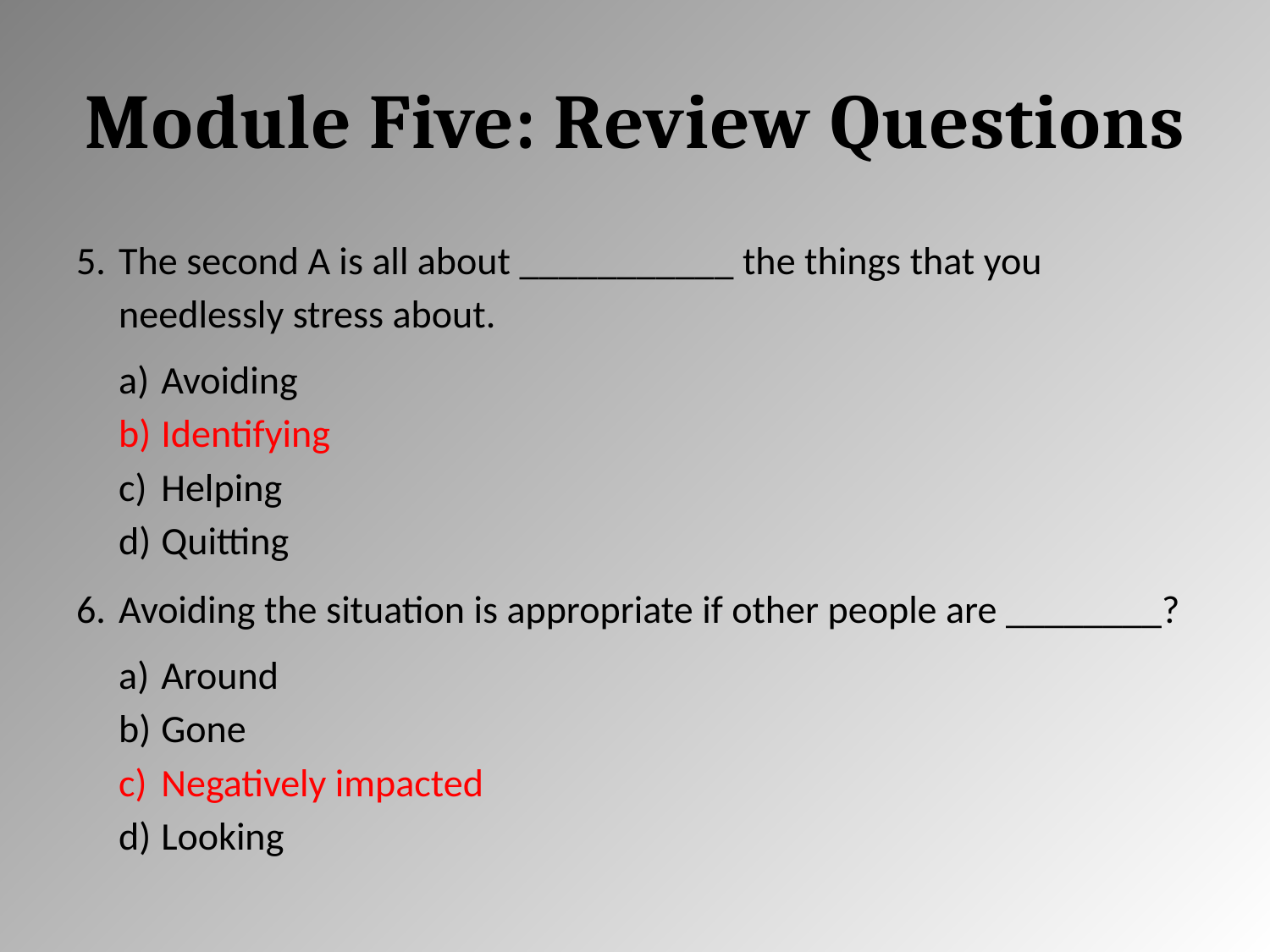

# Module Five: Review Questions
The second A is all about ___________ the things that you needlessly stress about.
Avoiding
Identifying
Helping
Quitting
Avoiding the situation is appropriate if other people are ________?
Around
Gone
Negatively impacted
Looking